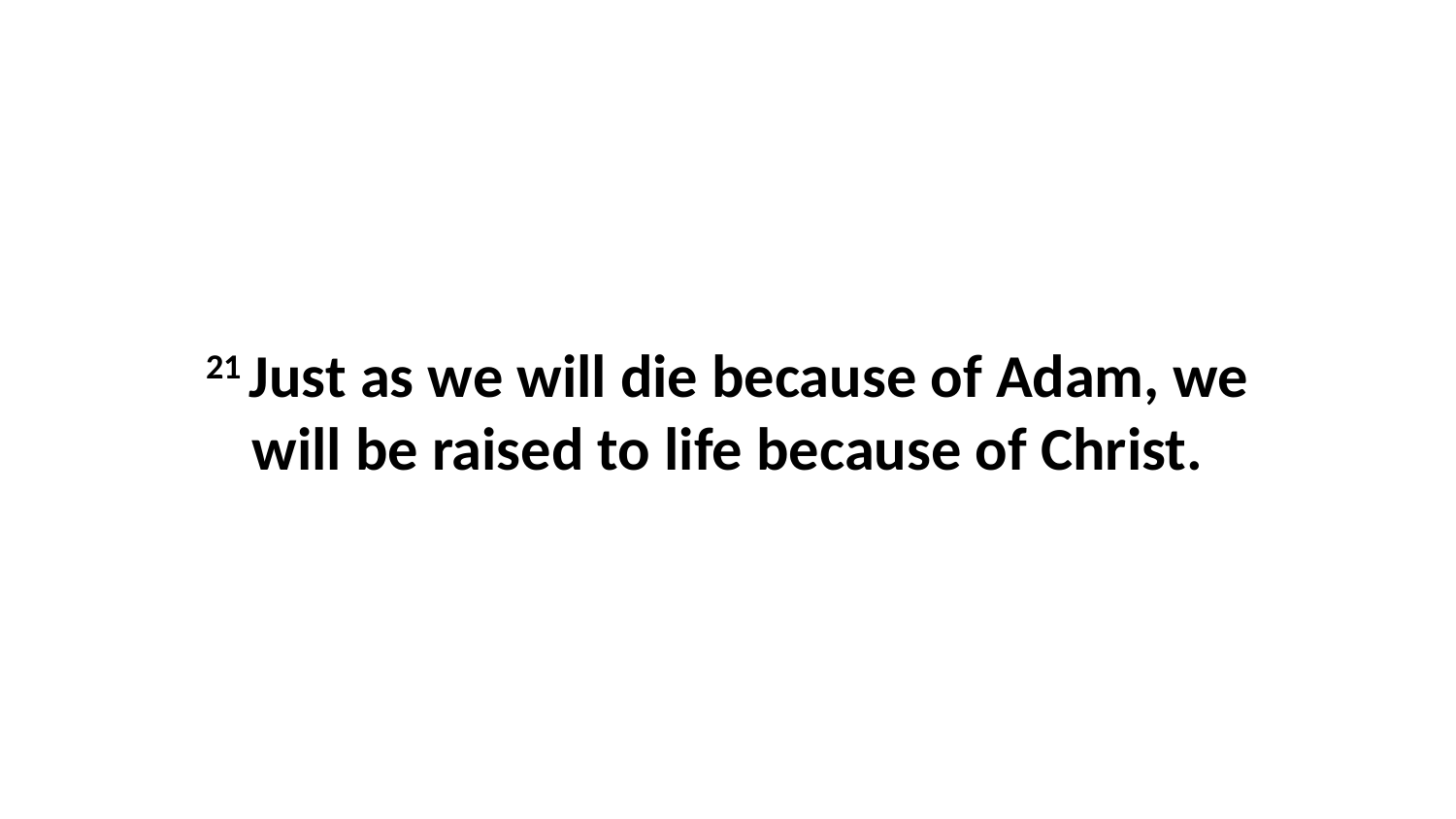

21 Just as we will die because of Adam, we will be raised to life because of Christ.